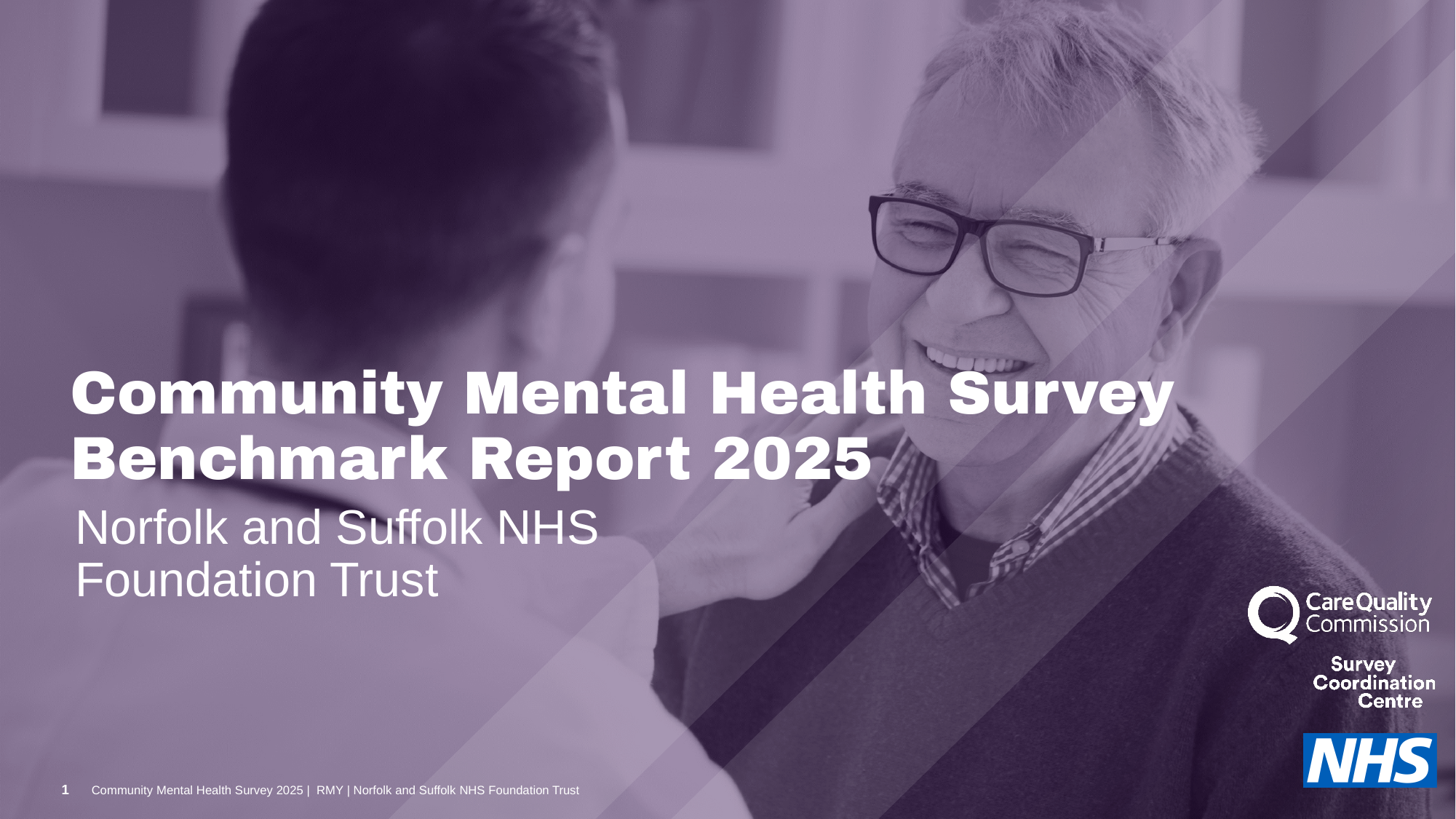

Community Mental Health Survey
Benchmark Report 2025
# Norfolk and Suffolk NHS Foundation Trust
1